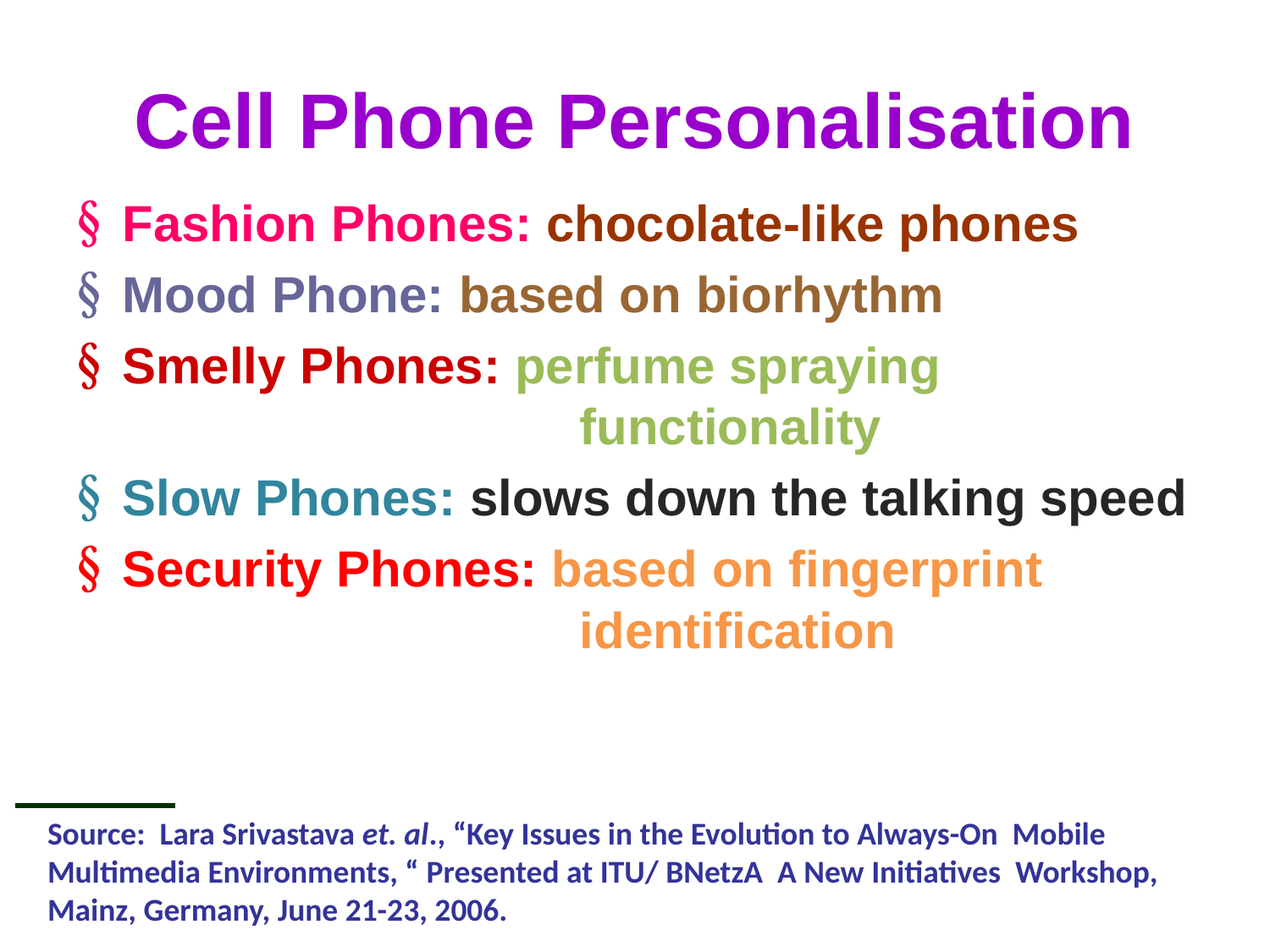

# Cell Phone Personalisation
Fashion Phones: chocolate-like phones
Mood Phone: based on biorhythm
Smelly Phones: perfume spraying 						functionality
Slow Phones: slows down the talking speed
Security Phones: based on fingerprint 					identification

Source:  Lara Srivastava et. al., “Key Issues in the Evolution to Always-On  Mobile Multimedia Environments, “ Presented at ITU/ BNetzA  A New Initiatives  Workshop, Mainz, Germany, June 21-23, 2006.